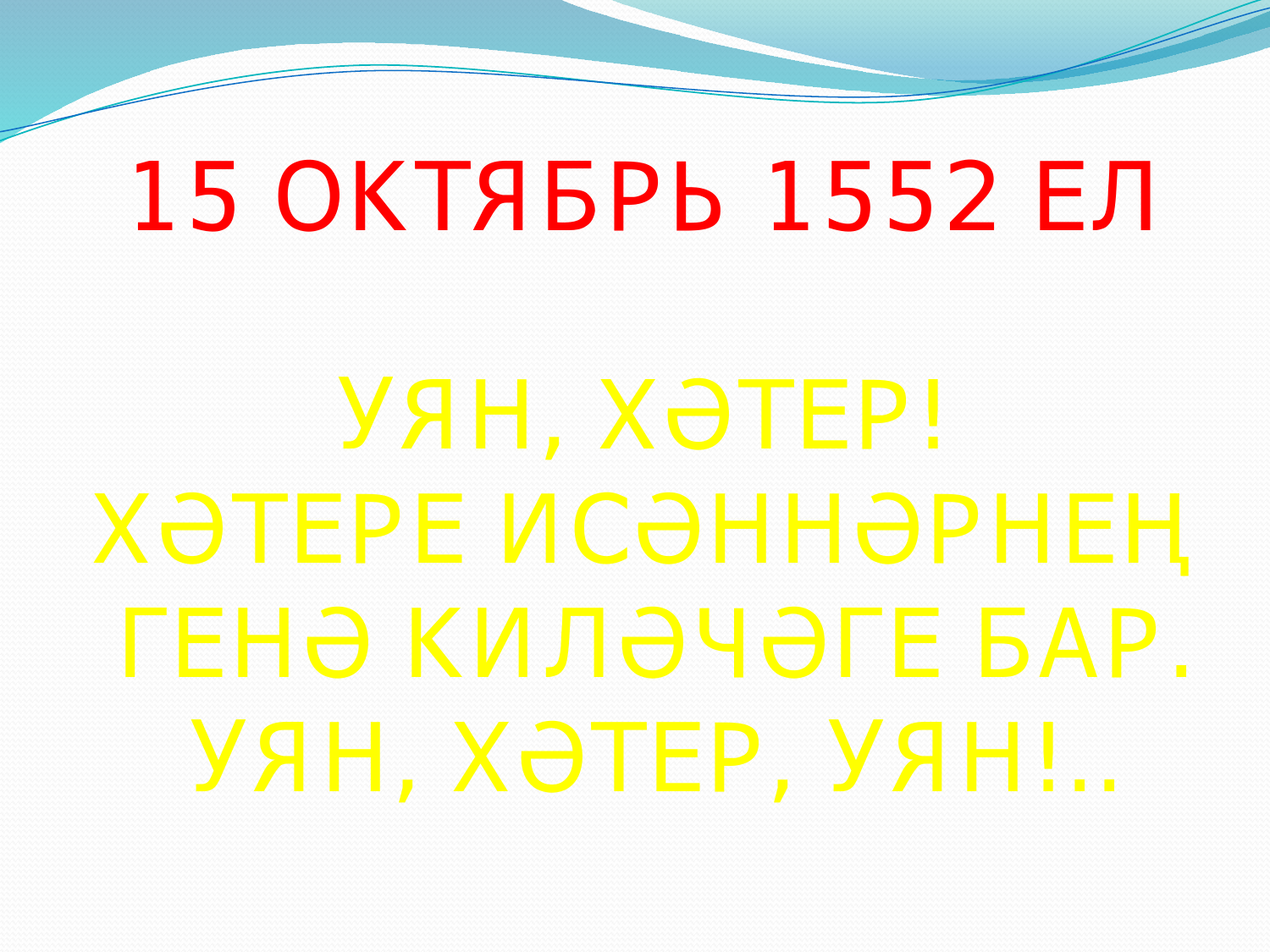

#
15 октябрь 1552 ел

УЯН, ХӘТЕР!
ХӘТЕРЕ ИСӘННӘРНЕҢ
ГЕНӘ КИЛӘЧӘГЕ БАР.
УЯН, ХӘТЕР, УЯН!..